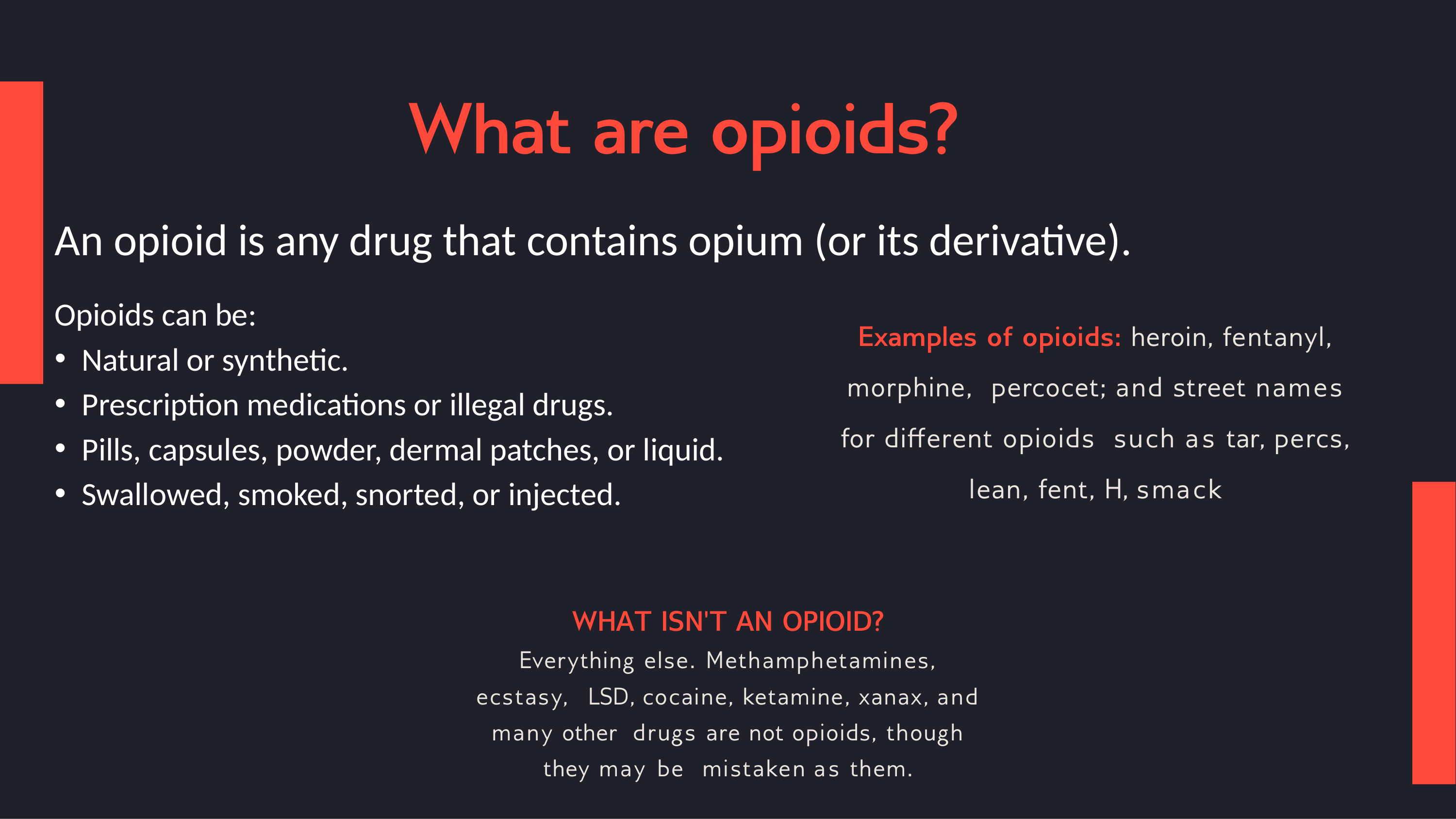

# What are opioids?

An opioid is any drug that contains opium (or its derivative).

Opioids can be:
Natural or synthetic.
Prescription medications or illegal drugs.
Pills, capsules, powder, dermal patches, or liquid.
Swallowed, smoked, snorted, or injected.
Examples of opioids: heroin, fentanyl, morphine,  percocet; and street names for different opioids  such as tar, percs, lean, fent, H, smack

WHAT ISN'T AN OPIOID?
Everything else. Methamphetamines, ecstasy,  LSD, cocaine, ketamine, xanax, and many other  drugs are not opioids, though they may be  mistaken as them.